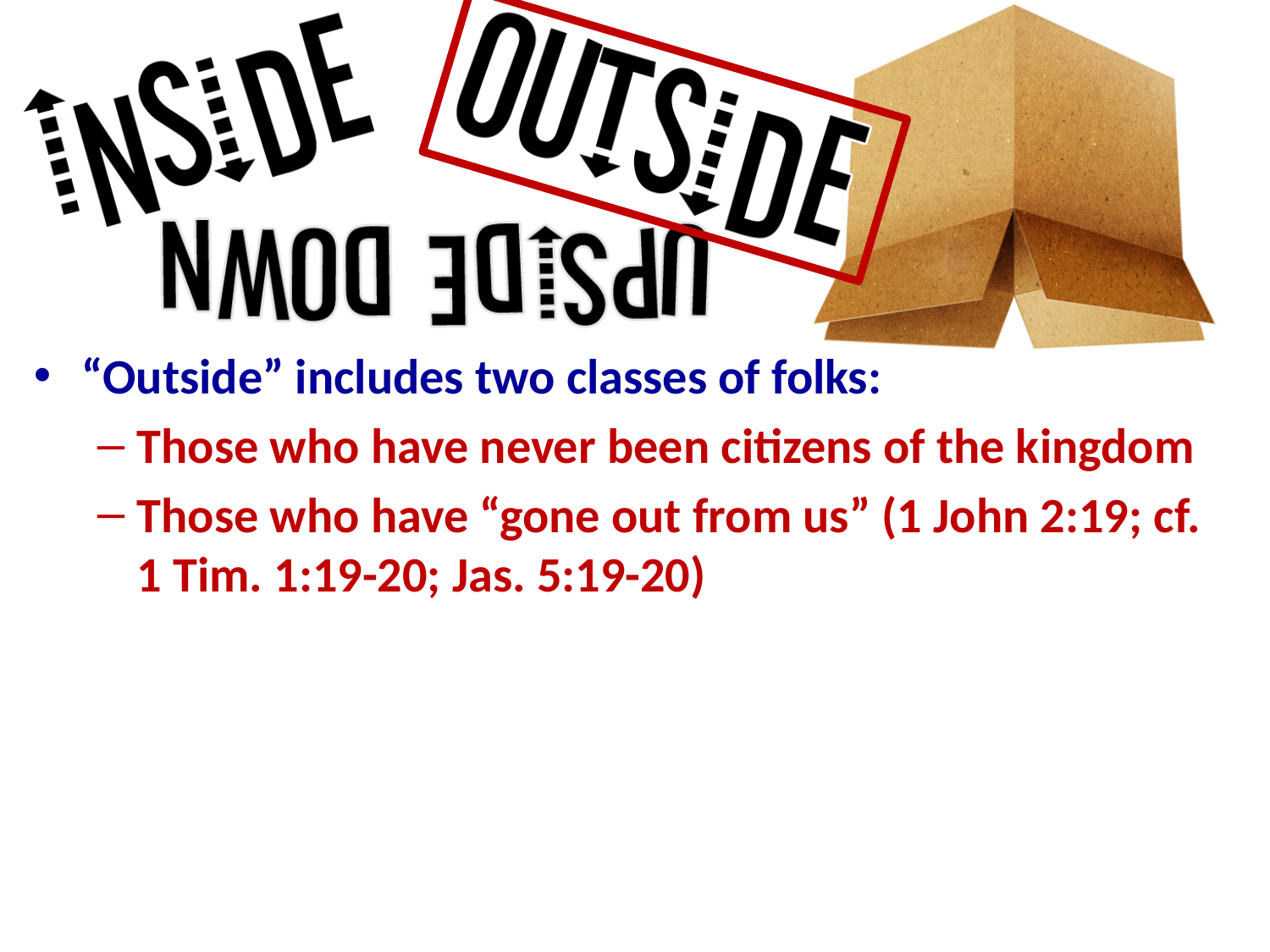

“Outside” includes two classes of folks:
Those who have never been citizens of the kingdom
Those who have “gone out from us” (1 John 2:19; cf. 1 Tim. 1:19-20; Jas. 5:19-20)